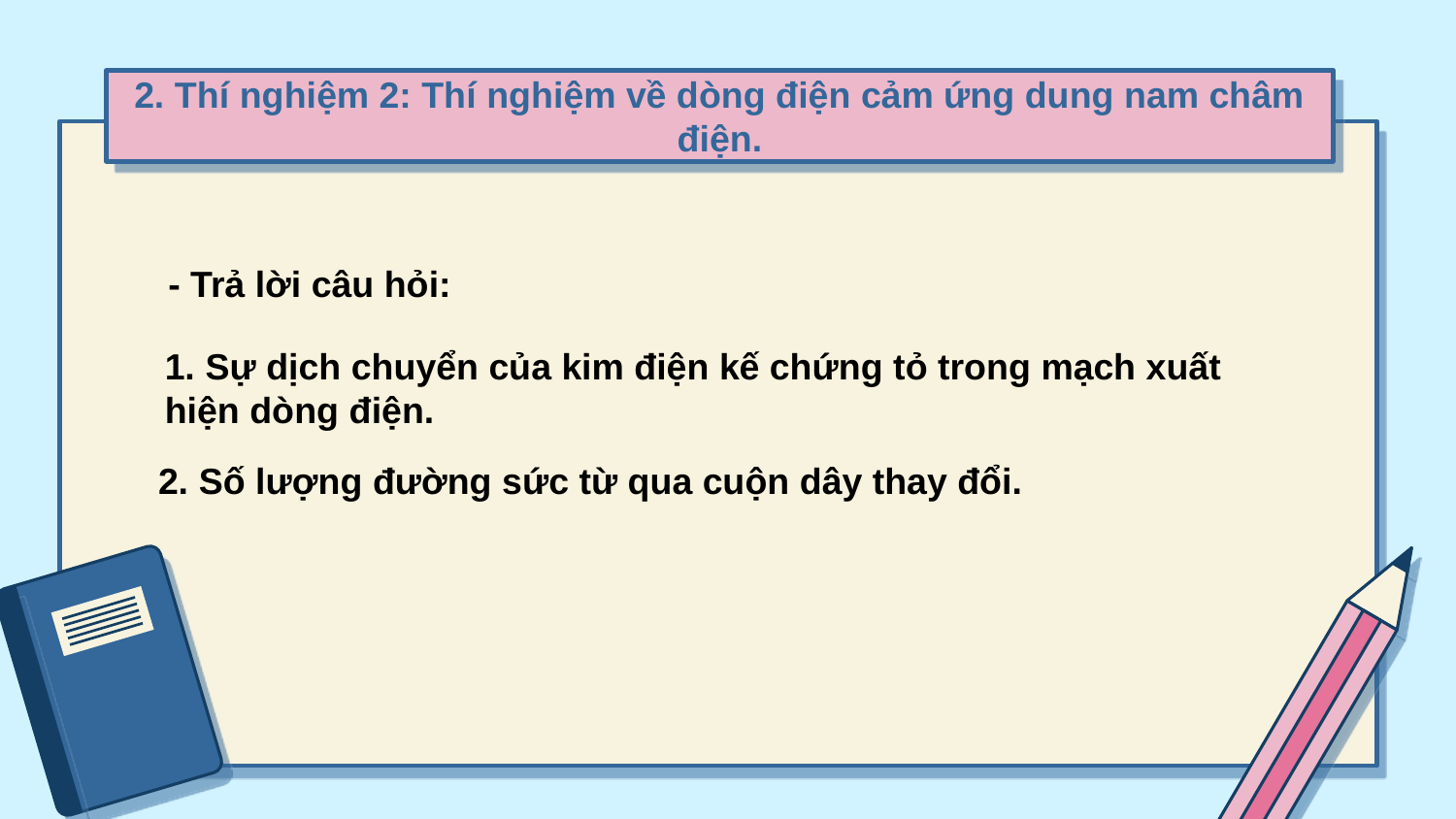

# 2. Thí nghiệm 2: Thí nghiệm về dòng điện cảm ứng dung nam châm điện.
- Trả lời câu hỏi:
1. Sự dịch chuyển của kim điện kế chứng tỏ trong mạch xuất hiện dòng điện.
2. Số lượng đường sức từ qua cuộn dây thay đổi.